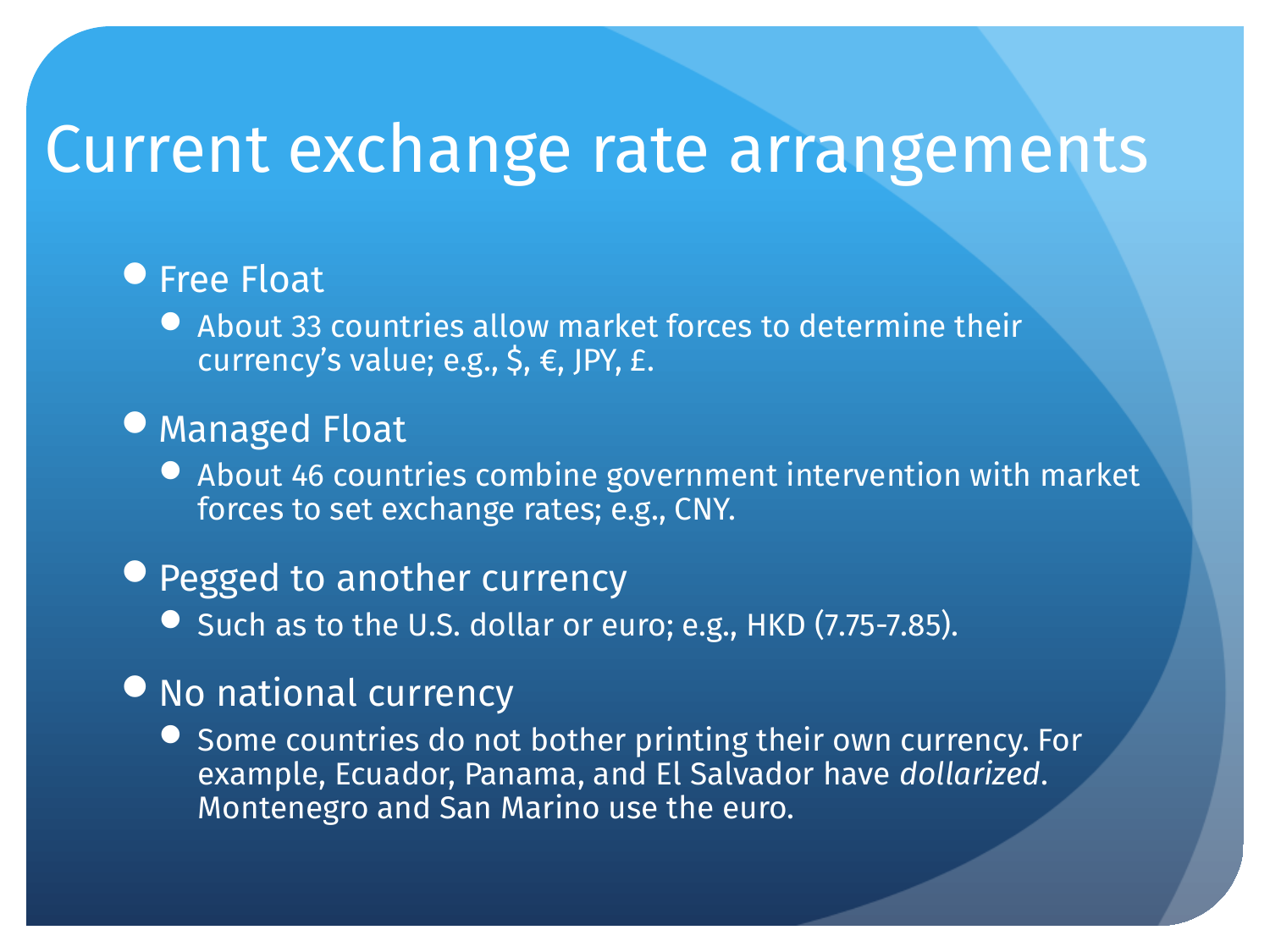

# Current exchange rate arrangements
Free Float
About 33 countries allow market forces to determine their currency’s value; e.g., $, €, JPY, £.
Managed Float
About 46 countries combine government intervention with market forces to set exchange rates; e.g., CNY.
Pegged to another currency
Such as to the U.S. dollar or euro; e.g., HKD (7.75-7.85).
No national currency
Some countries do not bother printing their own currency. For example, Ecuador, Panama, and El Salvador have dollarized. Montenegro and San Marino use the euro.